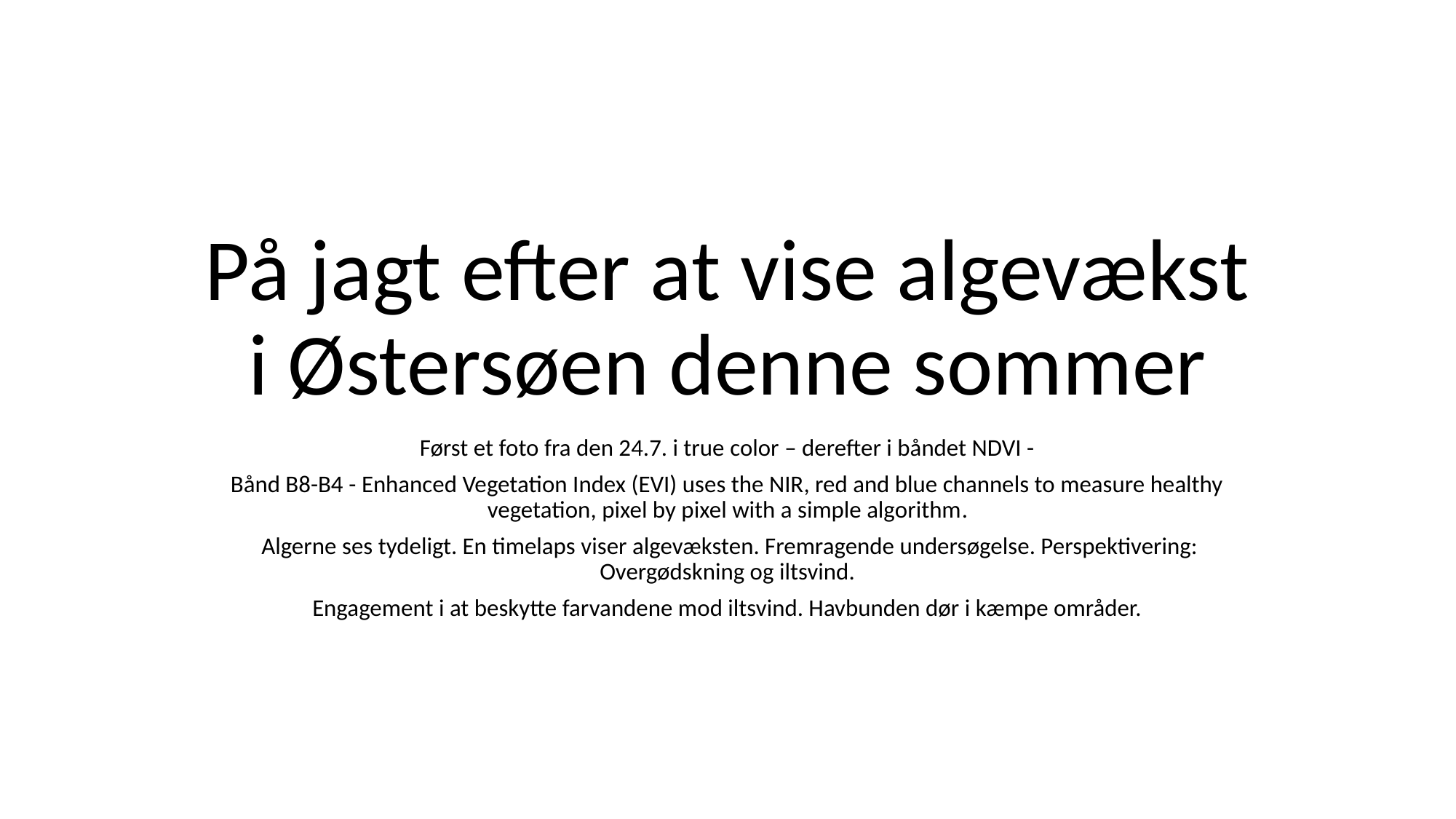

# På jagt efter at vise algevækst i Østersøen denne sommer
Først et foto fra den 24.7. i true color – derefter i båndet NDVI -
Bånd B8-B4 - Enhanced Vegetation Index (EVI) uses the NIR, red and blue channels to measure healthy vegetation, pixel by pixel with a simple algorithm.
 Algerne ses tydeligt. En timelaps viser algevæksten. Fremragende undersøgelse. Perspektivering: Overgødskning og iltsvind.
Engagement i at beskytte farvandene mod iltsvind. Havbunden dør i kæmpe områder.